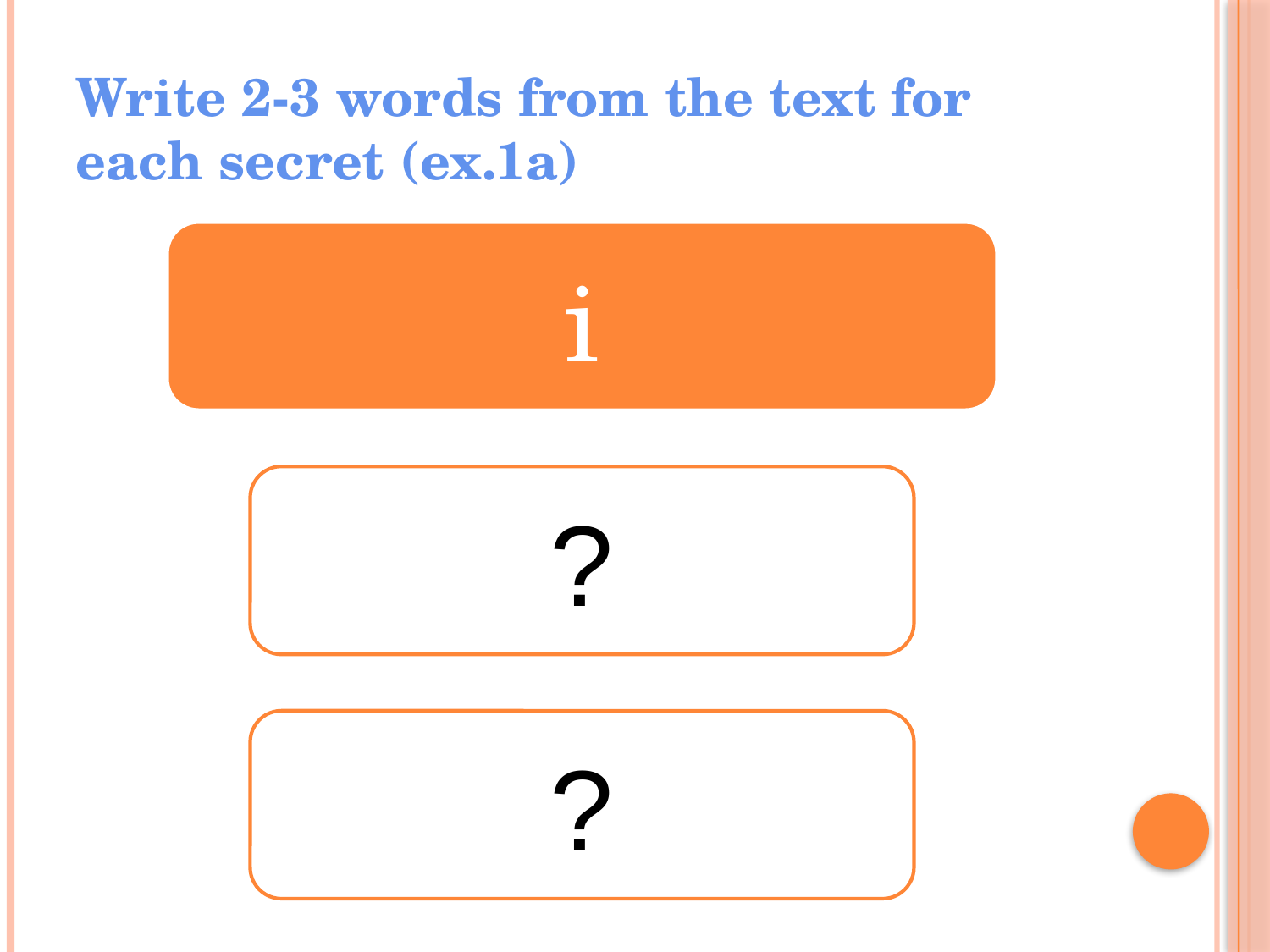

# Write 2-3 words from the text for each secret (ex.1a)
?
?
a
?
?
i